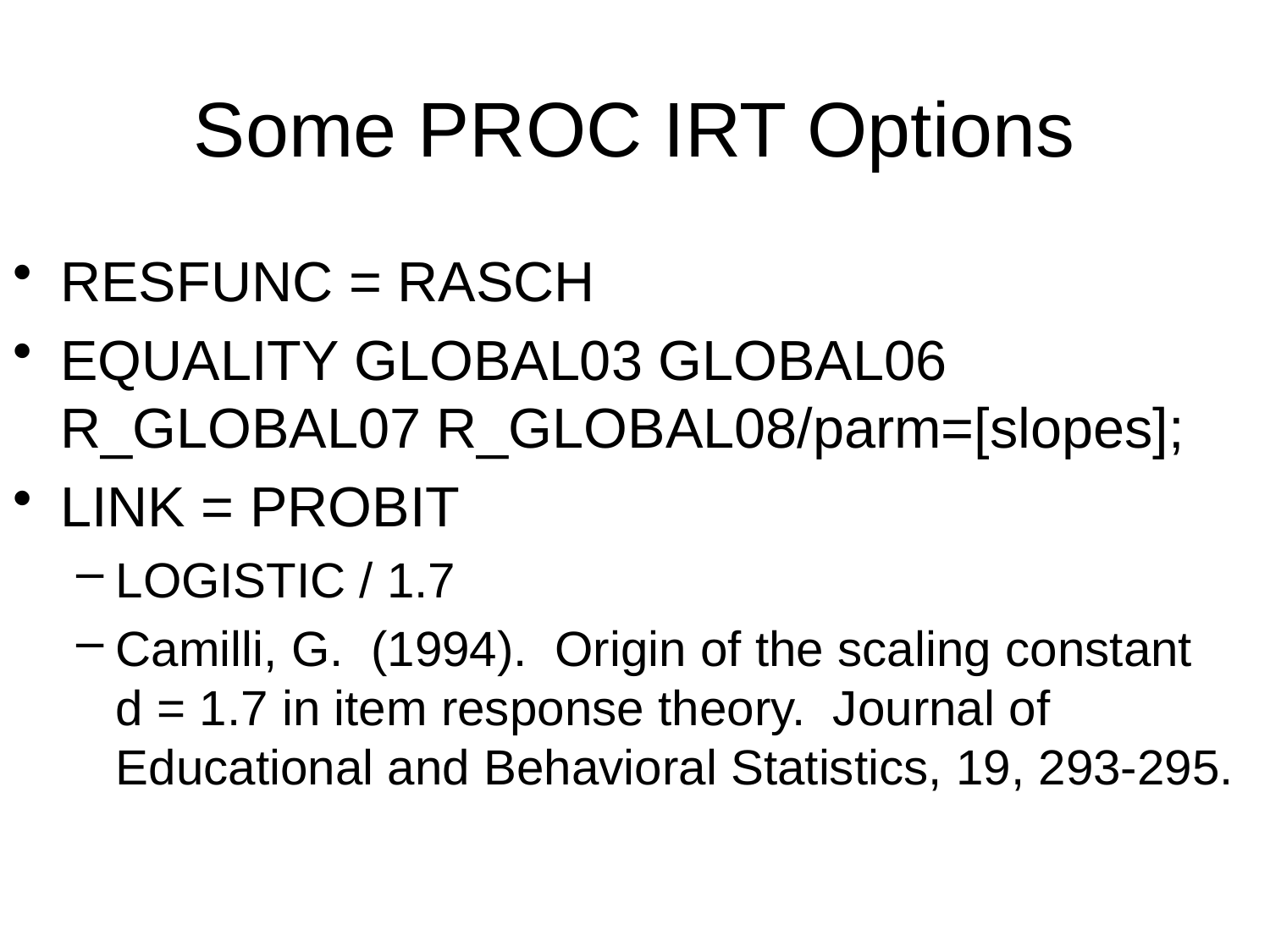

# Some PROC IRT Options
RESFUNC = RASCH
EQUALITY GLOBAL03 GLOBAL06 R_GLOBAL07 R_GLOBAL08/parm=[slopes];
LINK = PROBIT
LOGISTIC / 1.7
Camilli, G.  (1994).  Origin of the scaling constant   d = 1.7 in item response theory.  Journal of Educational and Behavioral Statistics, 19, 293-295.

17